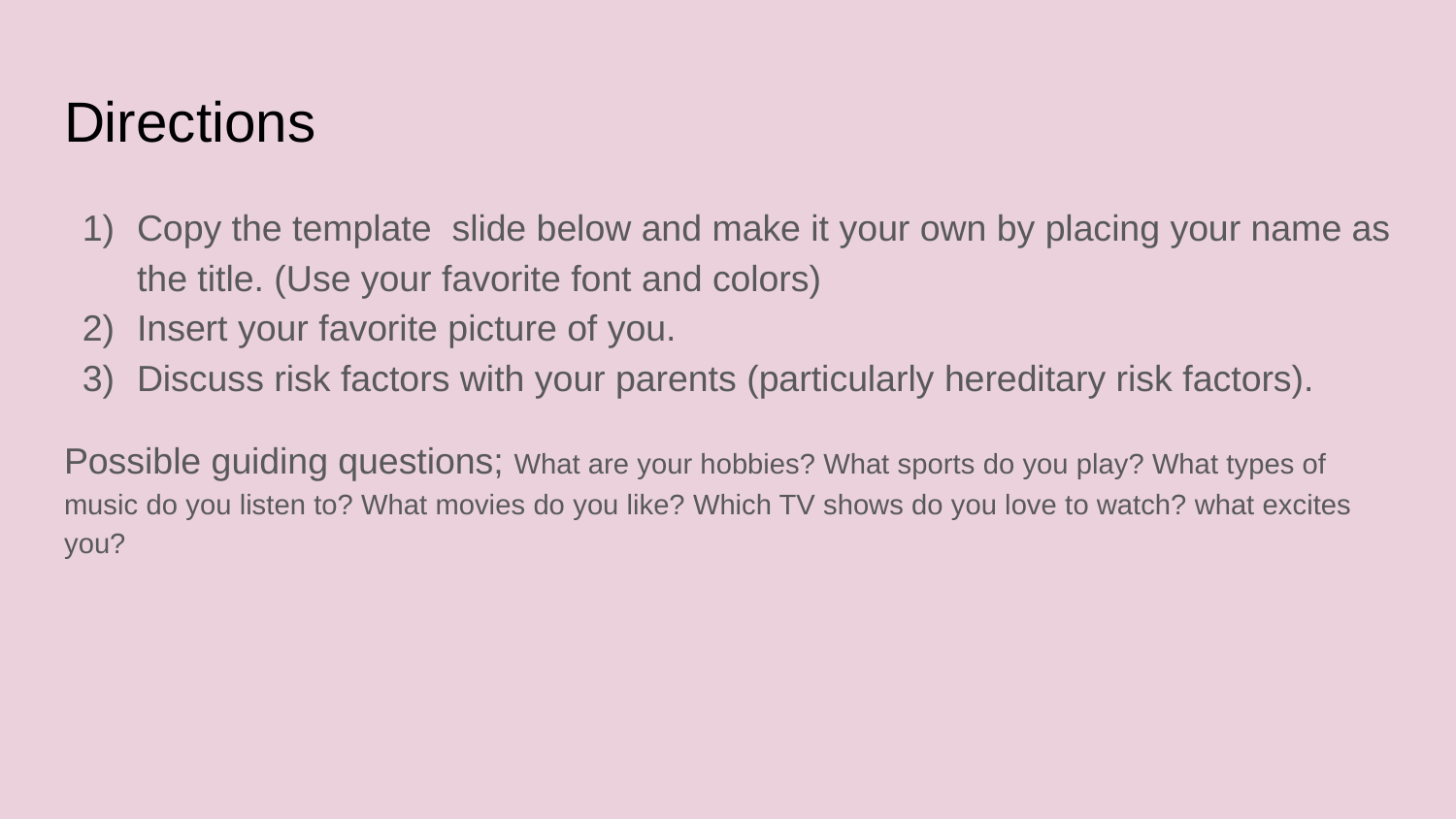

# Directions
Copy the template  slide below and make it your own by placing your name as the title. (Use your favorite font and colors)
Insert your favorite picture of you.
Discuss risk factors with your parents (particularly hereditary risk factors).
Possible guiding questions; What are your hobbies? What sports do you play? What types of music do you listen to? What movies do you like? Which TV shows do you love to watch? what excites you?